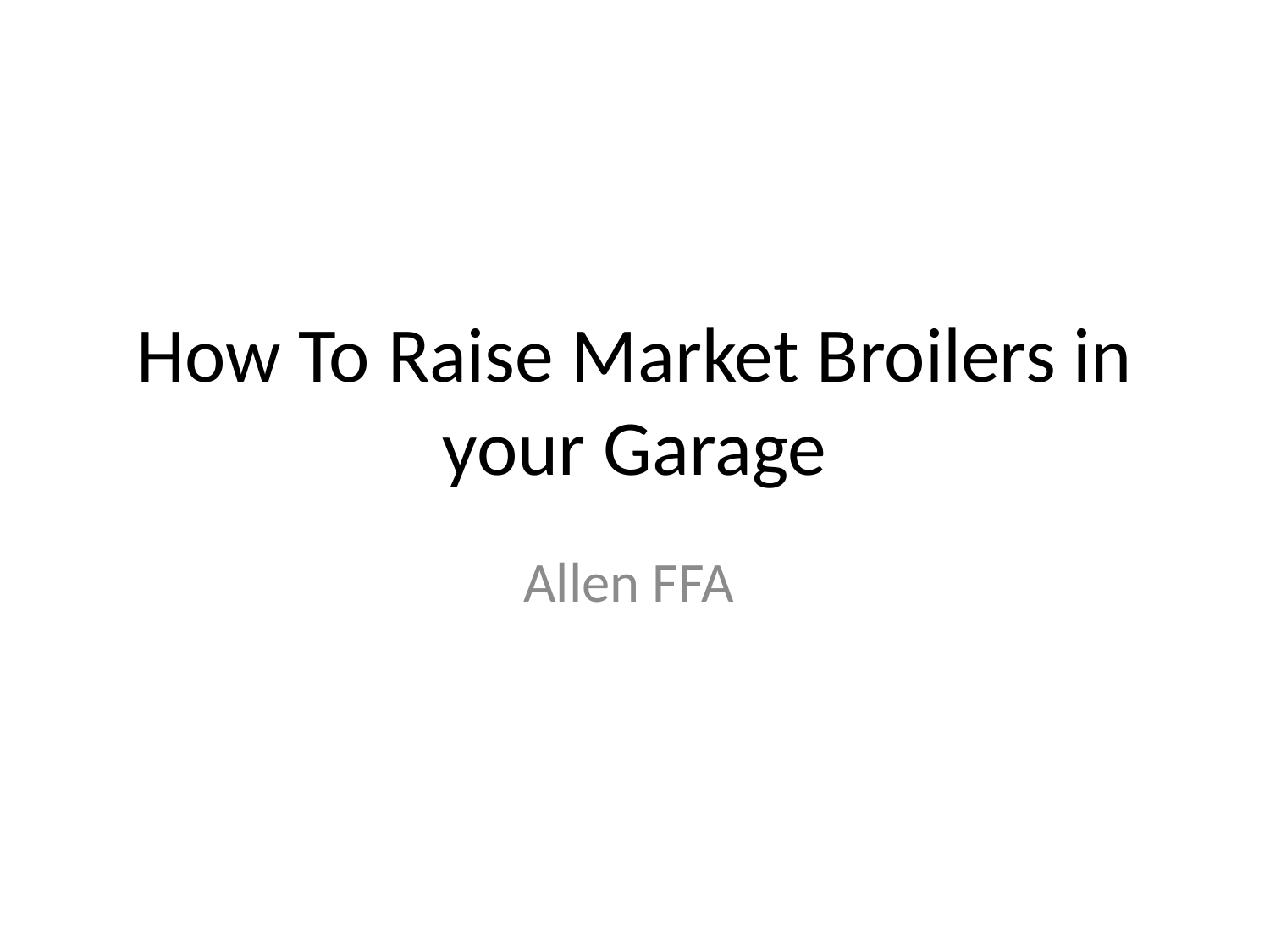

# How To Raise Market Broilers in your Garage
Allen FFA